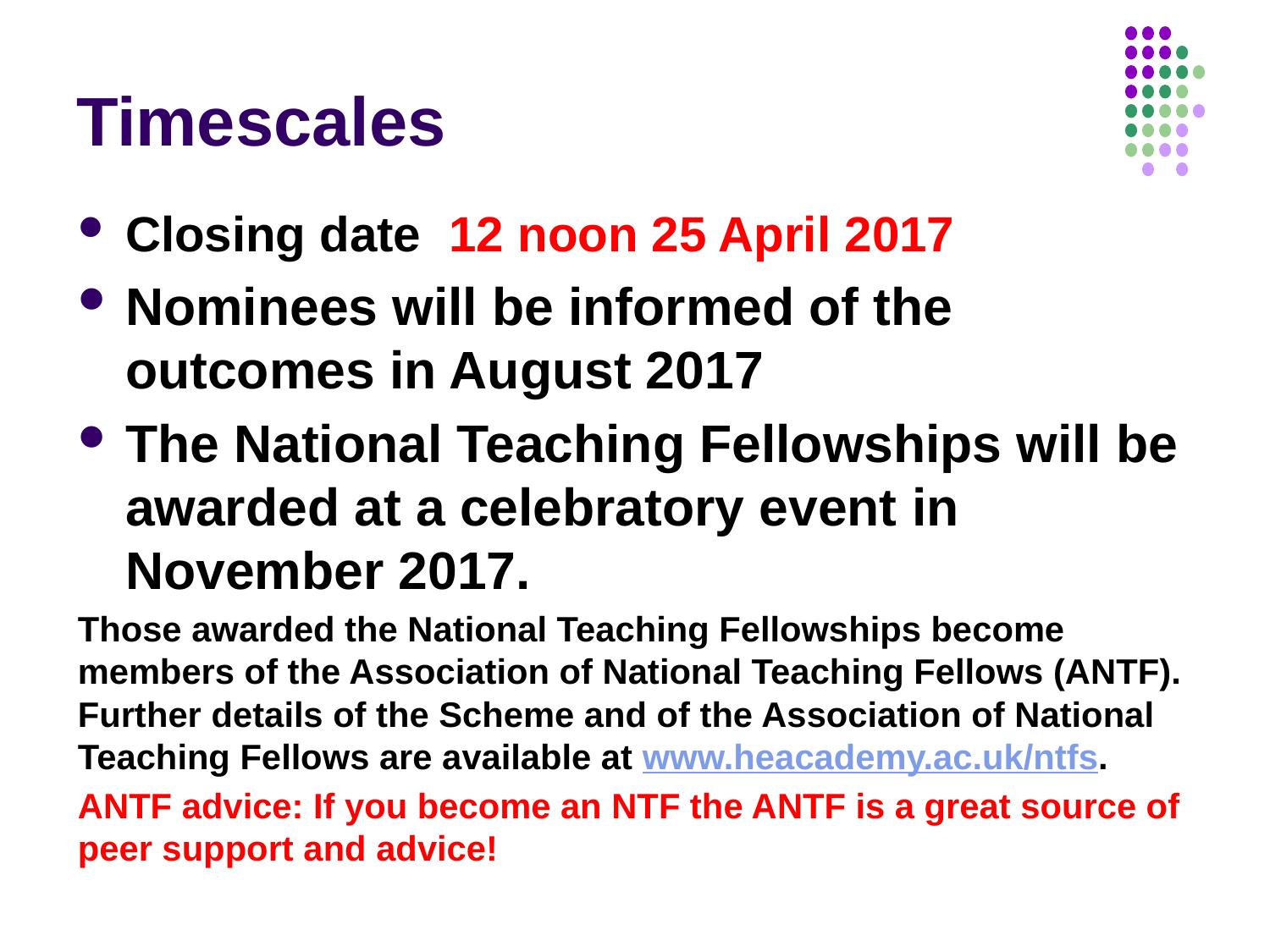

# Timescales
Closing date  12 noon 25 April 2017
Nominees will be informed of the outcomes in August 2017
The National Teaching Fellowships will be awarded at a celebratory event in November 2017.
Those awarded the National Teaching Fellowships become members of the Association of National Teaching Fellows (ANTF). Further details of the Scheme and of the Association of National Teaching Fellows are available at www.heacademy.ac.uk/ntfs.
ANTF advice: If you become an NTF the ANTF is a great source of peer support and advice!